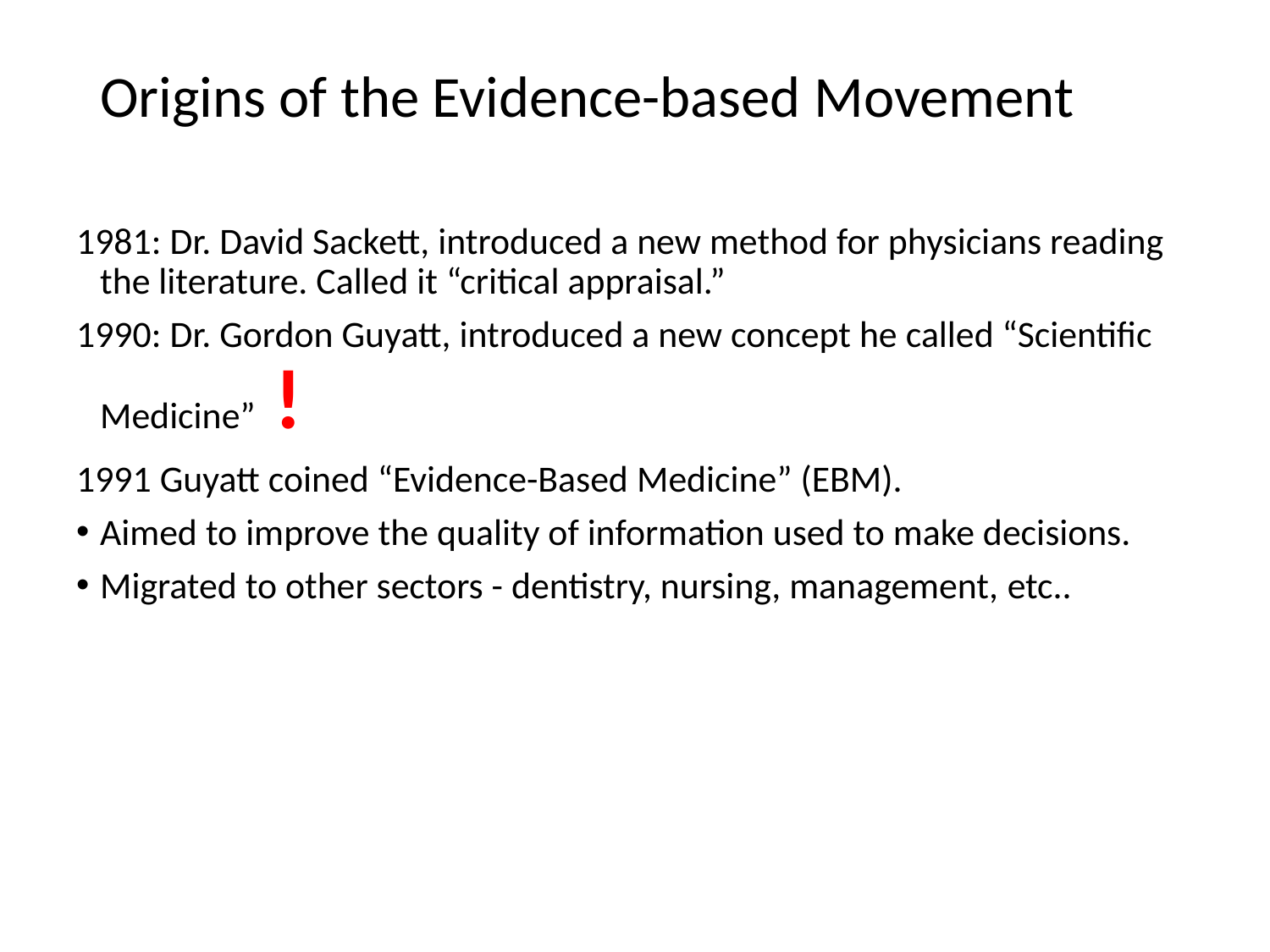

# Origins of the Evidence-based Movement
1981: Dr. David Sackett, introduced a new method for physicians reading the literature. Called it “critical appraisal.”
1990: Dr. Gordon Guyatt, introduced a new concept he called “Scientific Medicine” !
1991 Guyatt coined “Evidence-Based Medicine” (EBM).
Aimed to improve the quality of information used to make decisions.
Migrated to other sectors - dentistry, nursing, management, etc..